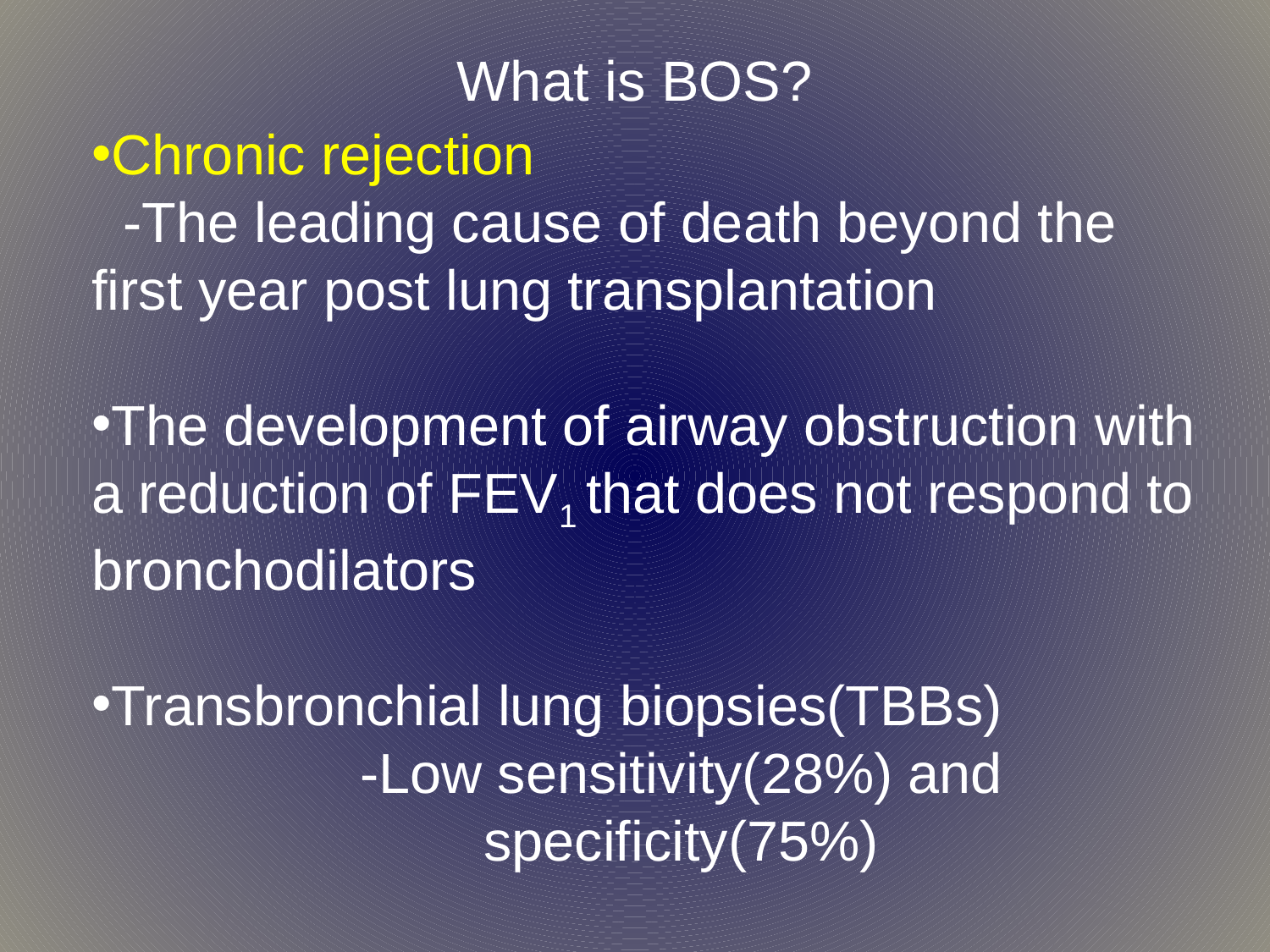

# What is BOS?
Chronic rejection
  -The leading cause of death beyond the first year post lung transplantation

The development of airway obstruction with a reduction of FEV1 that does not respond to bronchodilators

Transbronchial lung biopsies(TBBs)
-Low sensitivity(28%) and specificity(75%)